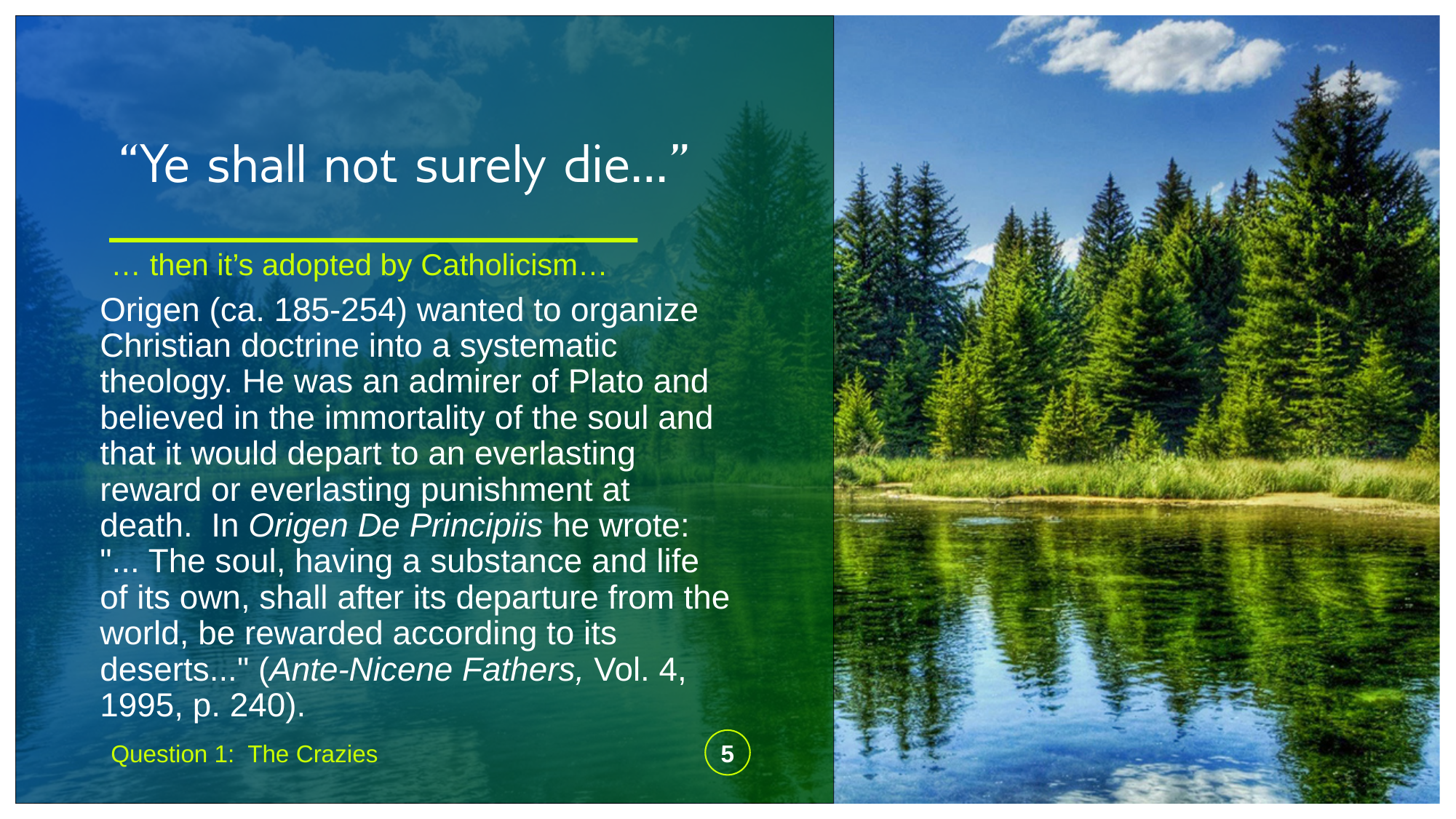

# “Ye shall not surely die…”
… then it’s adopted by Catholicism…
Origen (ca. 185-254) wanted to organize Christian doctrine into a systematic theology. He was an admirer of Plato and believed in the immortality of the soul and that it would depart to an everlasting reward or everlasting punishment at death.  In Origen De Principiis he wrote: "... The soul, having a substance and life of its own, shall after its departure from the world, be rewarded according to its deserts..." (Ante-Nicene Fathers, Vol. 4, 1995, p. 240).
Question 1:  The Crazies
5